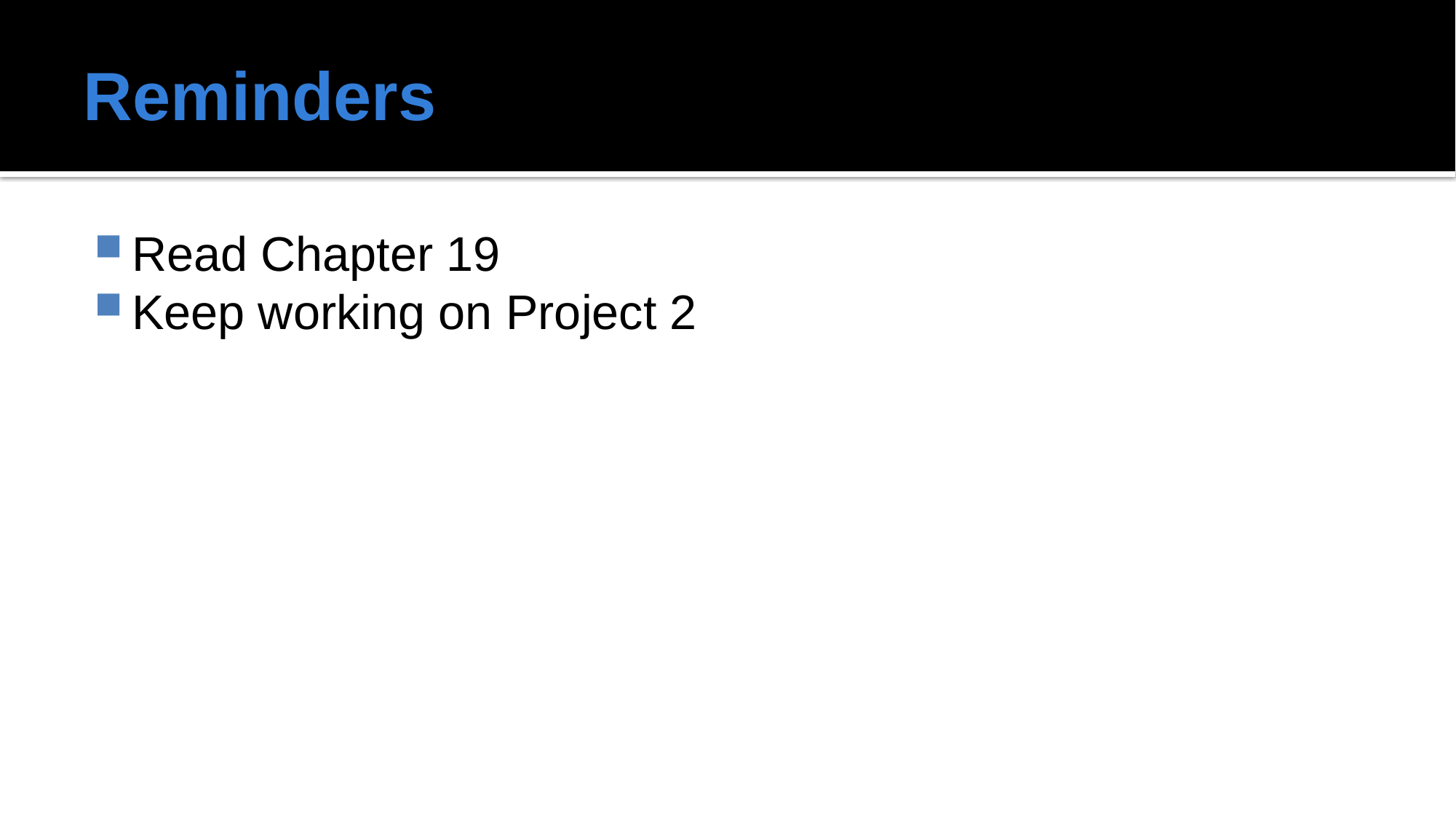

# Reminders
Read Chapter 19
Keep working on Project 2